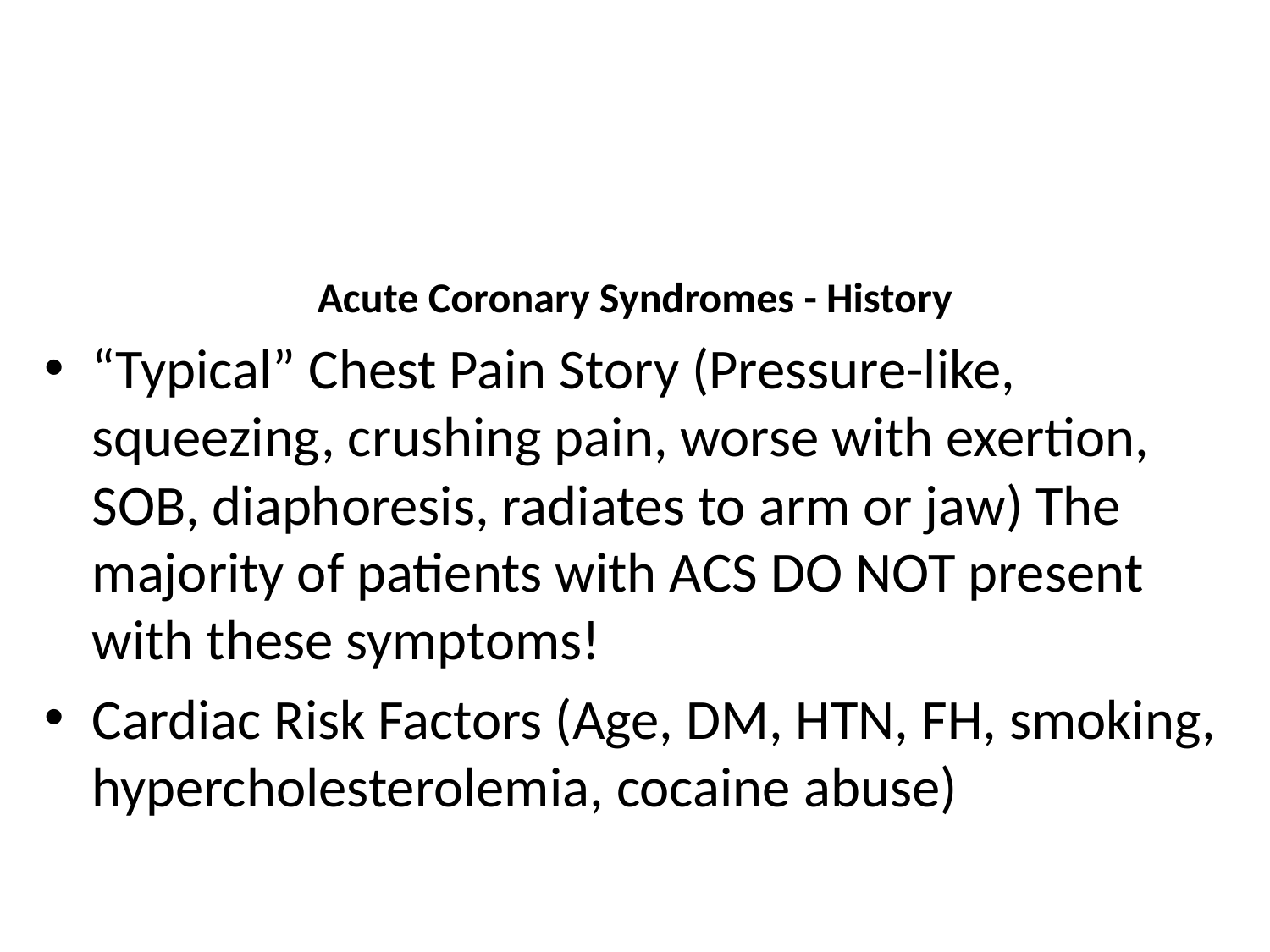

#
Acute Coronary Syndromes - History
“Typical” Chest Pain Story (Pressure-like, squeezing, crushing pain, worse with exertion, SOB, diaphoresis, radiates to arm or jaw) The majority of patients with ACS DO NOT present with these symptoms!
Cardiac Risk Factors (Age, DM, HTN, FH, smoking, hypercholesterolemia, cocaine abuse)